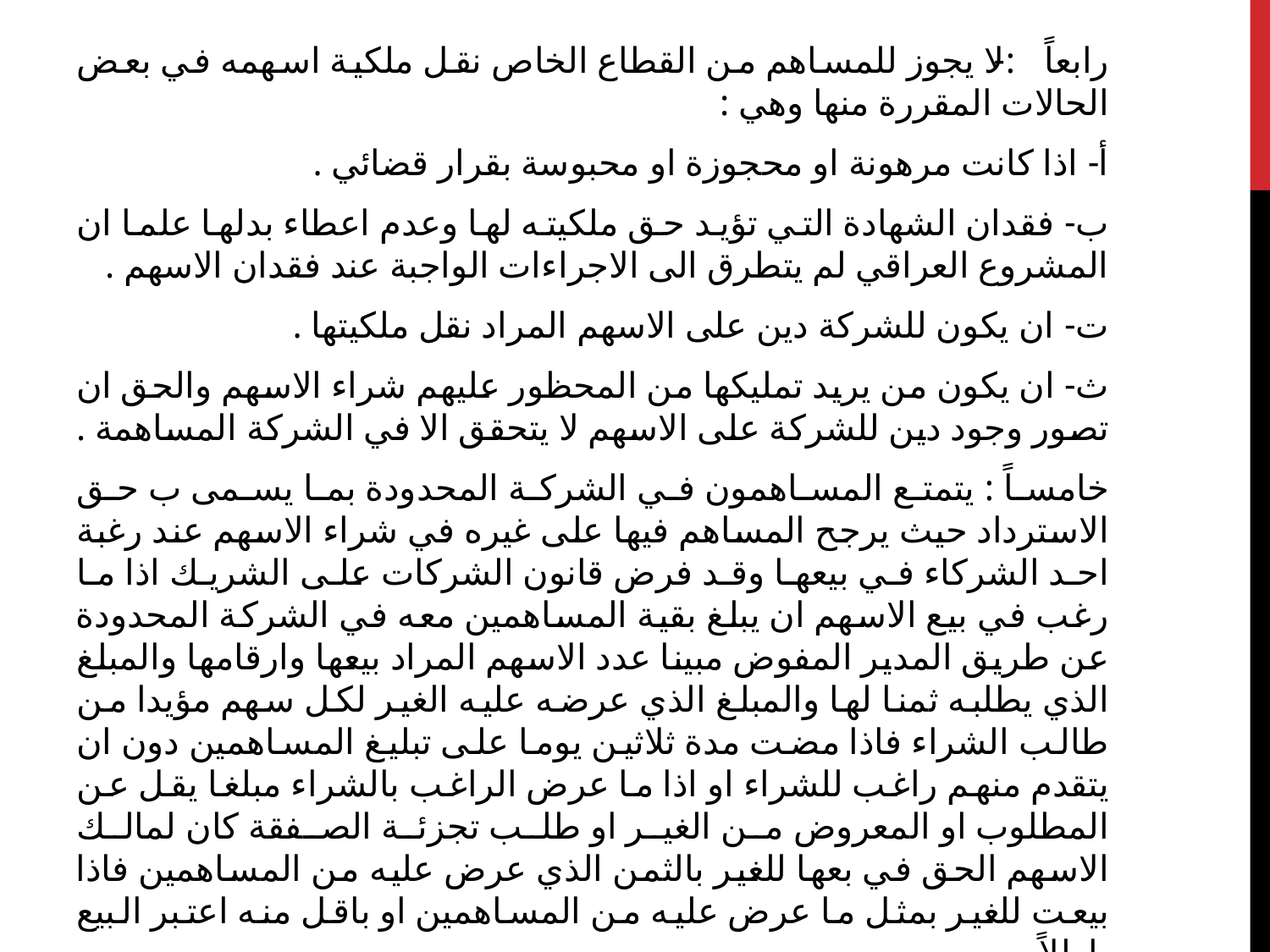

رابعاً :- لا يجوز للمساهم من القطاع الخاص نقل ملكية اسهمه في بعض الحالات المقررة منها وهي :
أ‌- اذا كانت مرهونة او محجوزة او محبوسة بقرار قضائي .
ب‌- فقدان الشهادة التي تؤيد حق ملكيته لها وعدم اعطاء بدلها علما ان المشروع العراقي لم يتطرق الى الاجراءات الواجبة عند فقدان الاسهم .
ت‌- ان يكون للشركة دين على الاسهم المراد نقل ملكيتها .
ث‌- ان يكون من يريد تمليكها من المحظور عليهم شراء الاسهم والحق ان تصور وجود دين للشركة على الاسهم لا يتحقق الا في الشركة المساهمة .
خامساً : يتمتع المساهمون في الشركة المحدودة بما يسمى ب حق الاسترداد حيث يرجح المساهم فيها على غيره في شراء الاسهم عند رغبة احد الشركاء في بيعها وقد فرض قانون الشركات على الشريك اذا ما رغب في بيع الاسهم ان يبلغ بقية المساهمين معه في الشركة المحدودة عن طريق المدير المفوض مبينا عدد الاسهم المراد بيعها وارقامها والمبلغ الذي يطلبه ثمنا لها والمبلغ الذي عرضه عليه الغير لكل سهم مؤيدا من طالب الشراء فاذا مضت مدة ثلاثين يوما على تبليغ المساهمين دون ان يتقدم منهم راغب للشراء او اذا ما عرض الراغب بالشراء مبلغا يقل عن المطلوب او المعروض من الغير او طلب تجزئة الصفقة كان لمالك الاسهم الحق في بعها للغير بالثمن الذي عرض عليه من المساهمين فاذا بيعت للغير بمثل ما عرض عليه من المساهمين او باقل منه اعتبر البيع باطلاً .